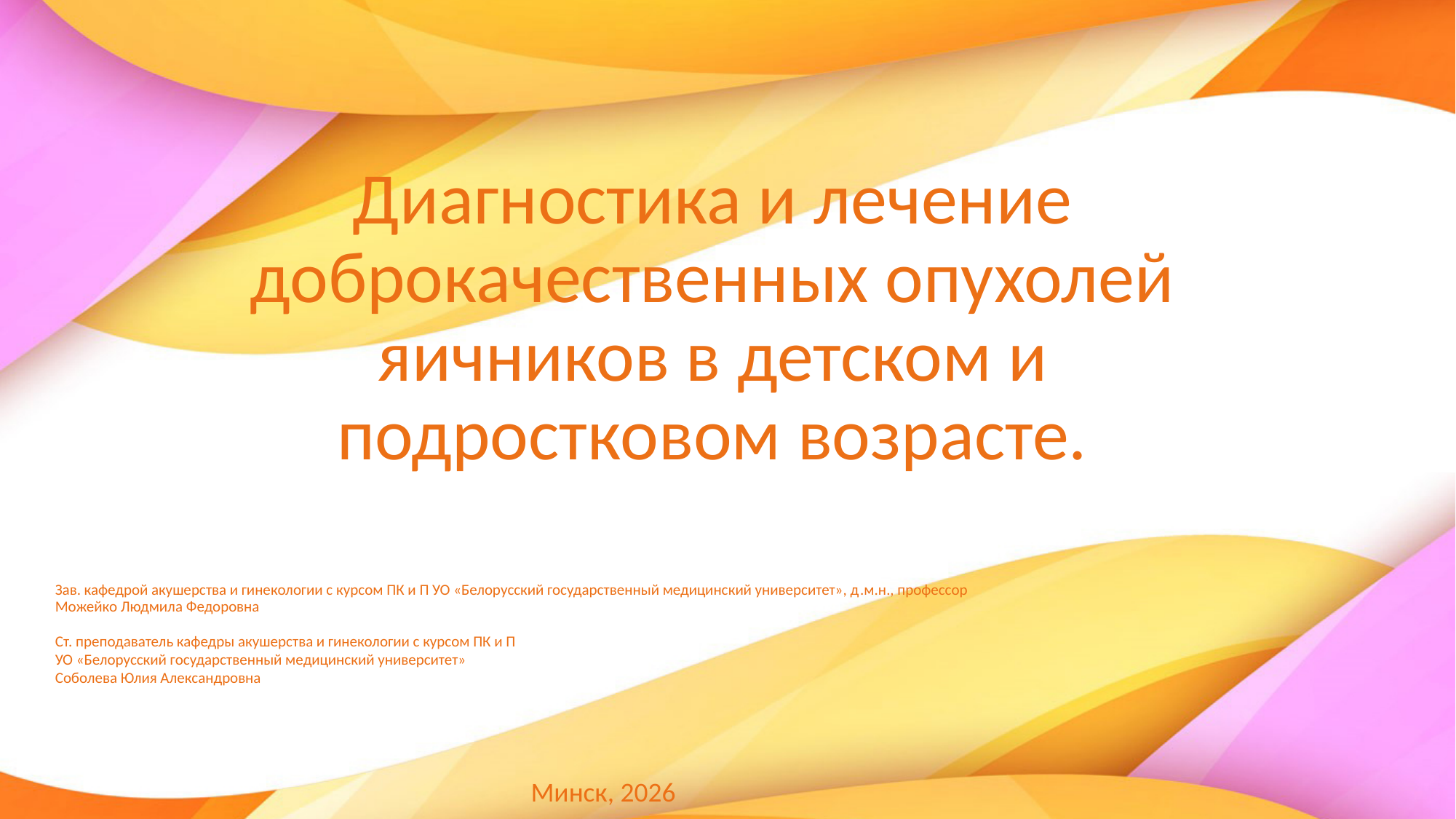

# Диагностика и лечение доброкачественных опухолей яичников в детском и подростковом возрасте.
Зав. кафедрой акушерства и гинекологии с курсом ПК и П УО «Белорусский государственный медицинский университет», д.м.н., профессор
Можейко Людмила Федоровна

Ст. преподаватель кафедры акушерства и гинекологии с курсом ПК и П
УО «Белорусский государственный медицинский университет»
Соболева Юлия Александровна

Минск, 2026